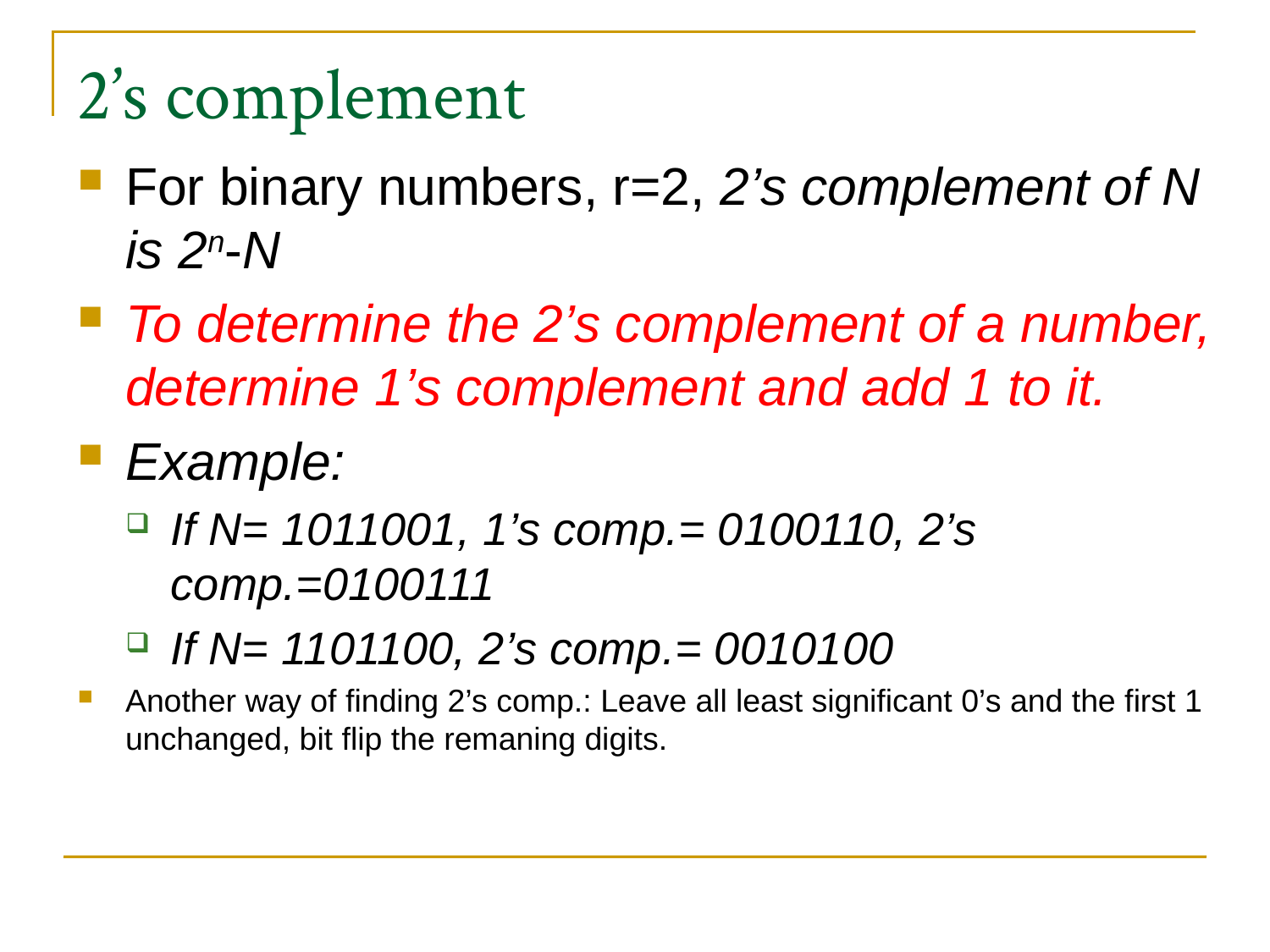

# 2’s complement
For binary numbers, r=2, 2’s complement of N is 2n-N
To determine the 2’s complement of a number, determine 1’s complement and add 1 to it.
Example:
If N= 1011001, 1’s comp.= 0100110, 2’s comp.=0100111
If N= 1101100, 2’s comp.= 0010100
Another way of finding 2’s comp.: Leave all least significant 0’s and the first 1 unchanged, bit flip the remaning digits.